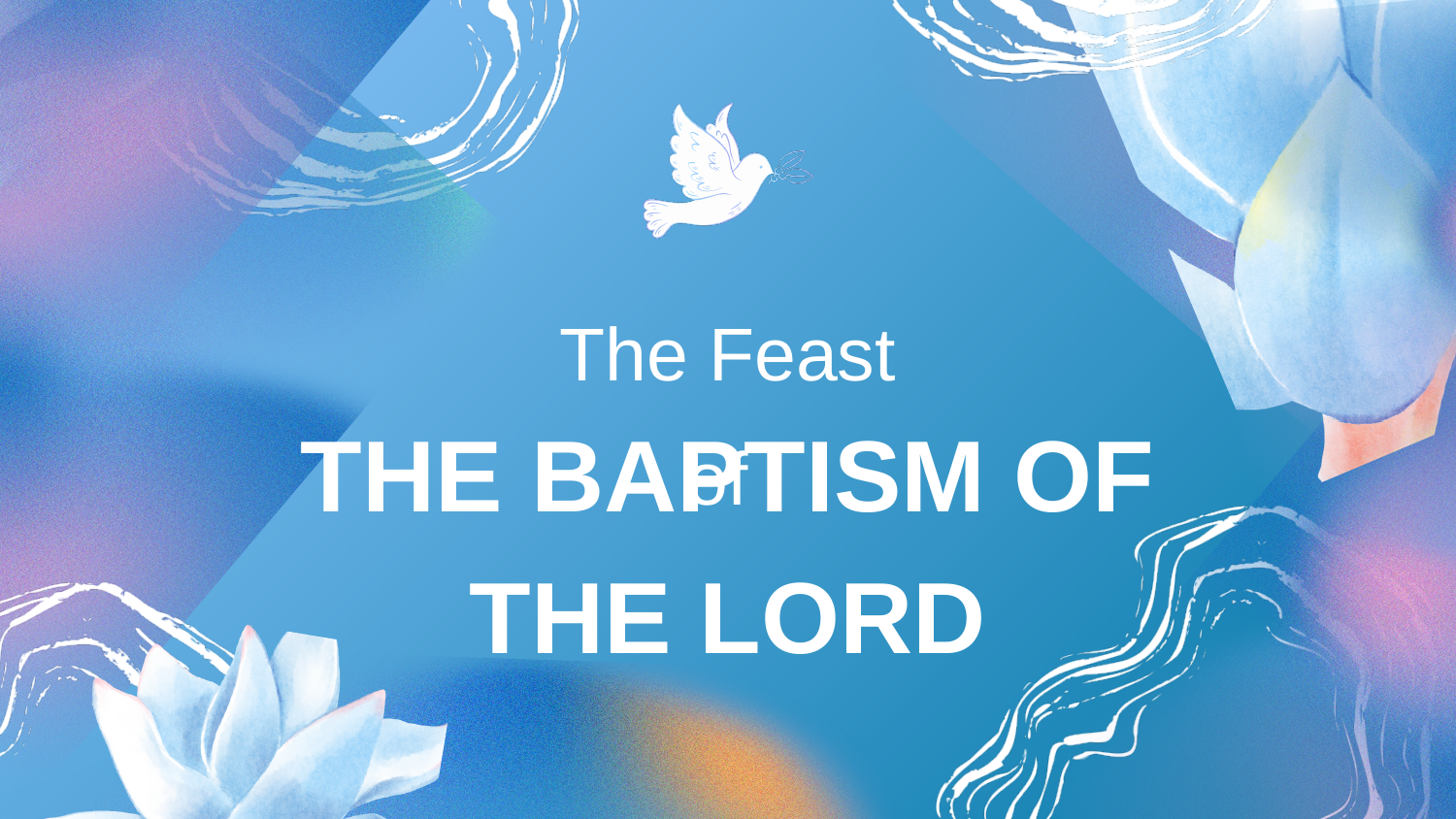

The Feast of

THE BAPTISM OF
THE LORD